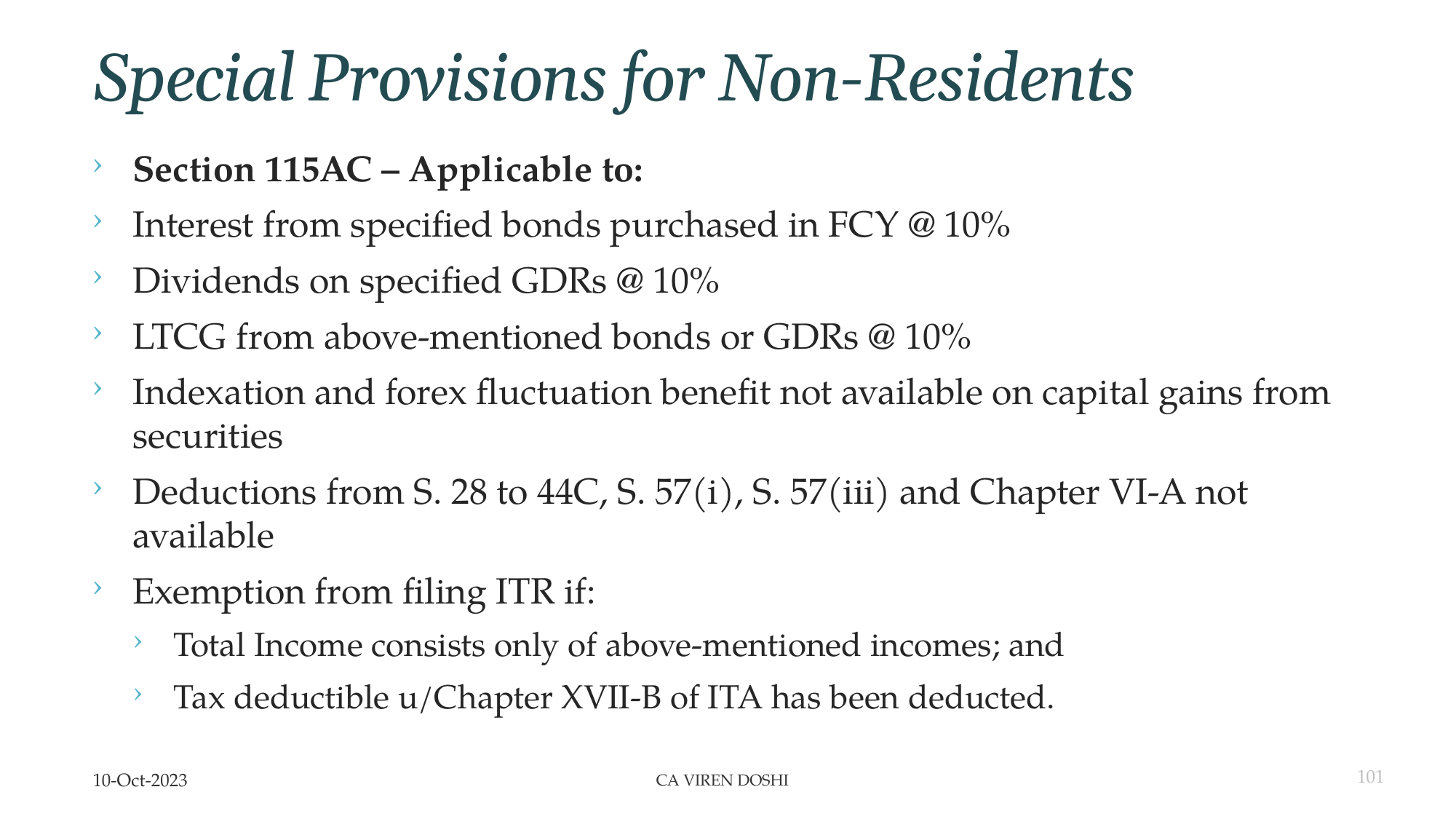

# Special Provisions for Non-Residents
Section 115AC – Applicable to:
Interest from specified bonds purchased in FCY @ 10%
Dividends on specified GDRs @ 10%
LTCG from above-mentioned bonds or GDRs @ 10%
Indexation and forex fluctuation benefit not available on capital gains from securities
Deductions from S. 28 to 44C, S. 57(i), S. 57(iii) and Chapter VI-A not available
Exemption from filing ITR if:
Total Income consists only of above-mentioned incomes; and
Tax deductible u/Chapter XVII-B of ITA has been deducted.
10-Oct-2023
CA Viren Doshi
101